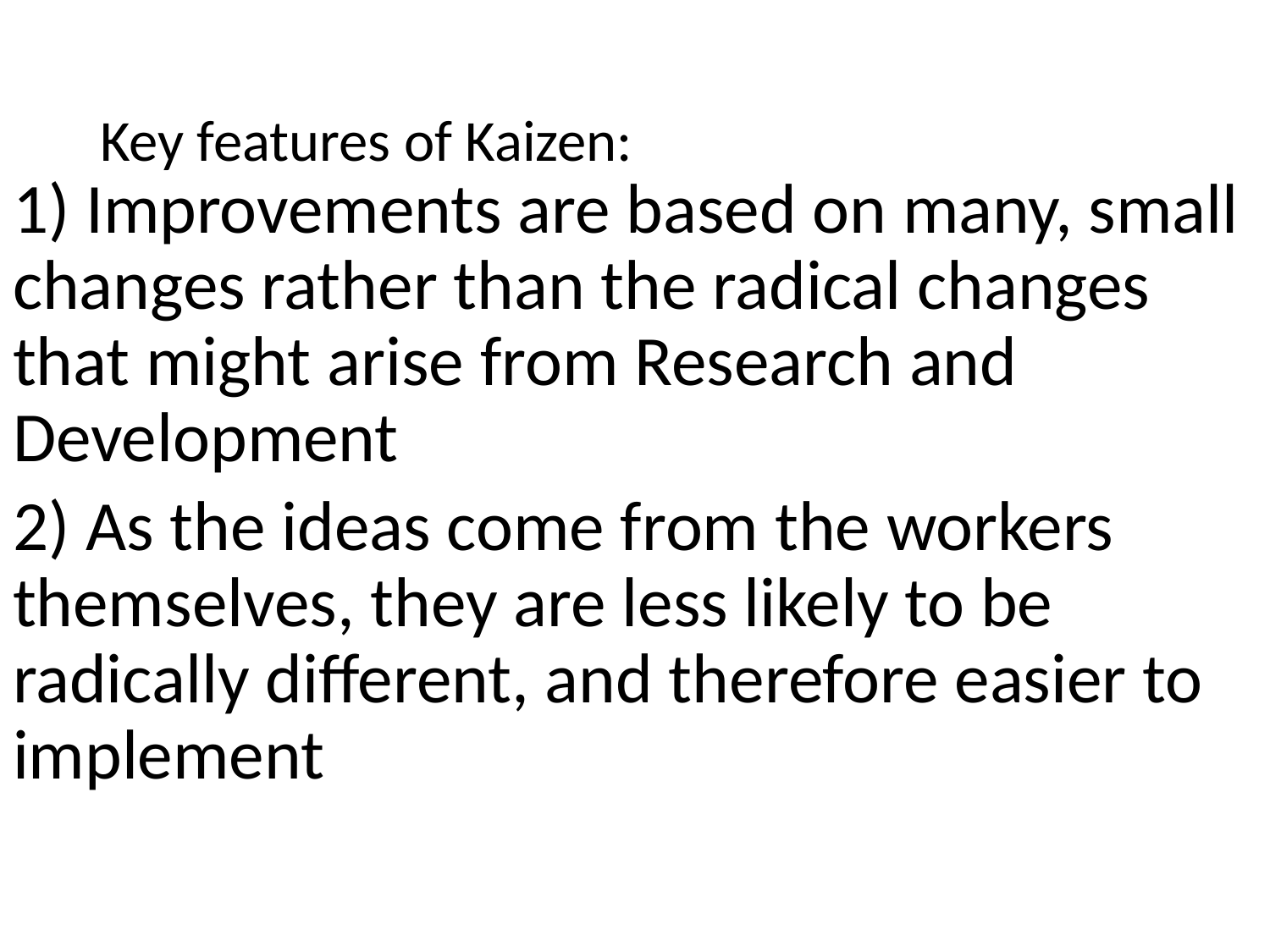

# Key features of Kaizen:
1) Improvements are based on many, small changes rather than the radical changes that might arise from Research and Development
2) As the ideas come from the workers themselves, they are less likely to be radically different, and therefore easier to implement